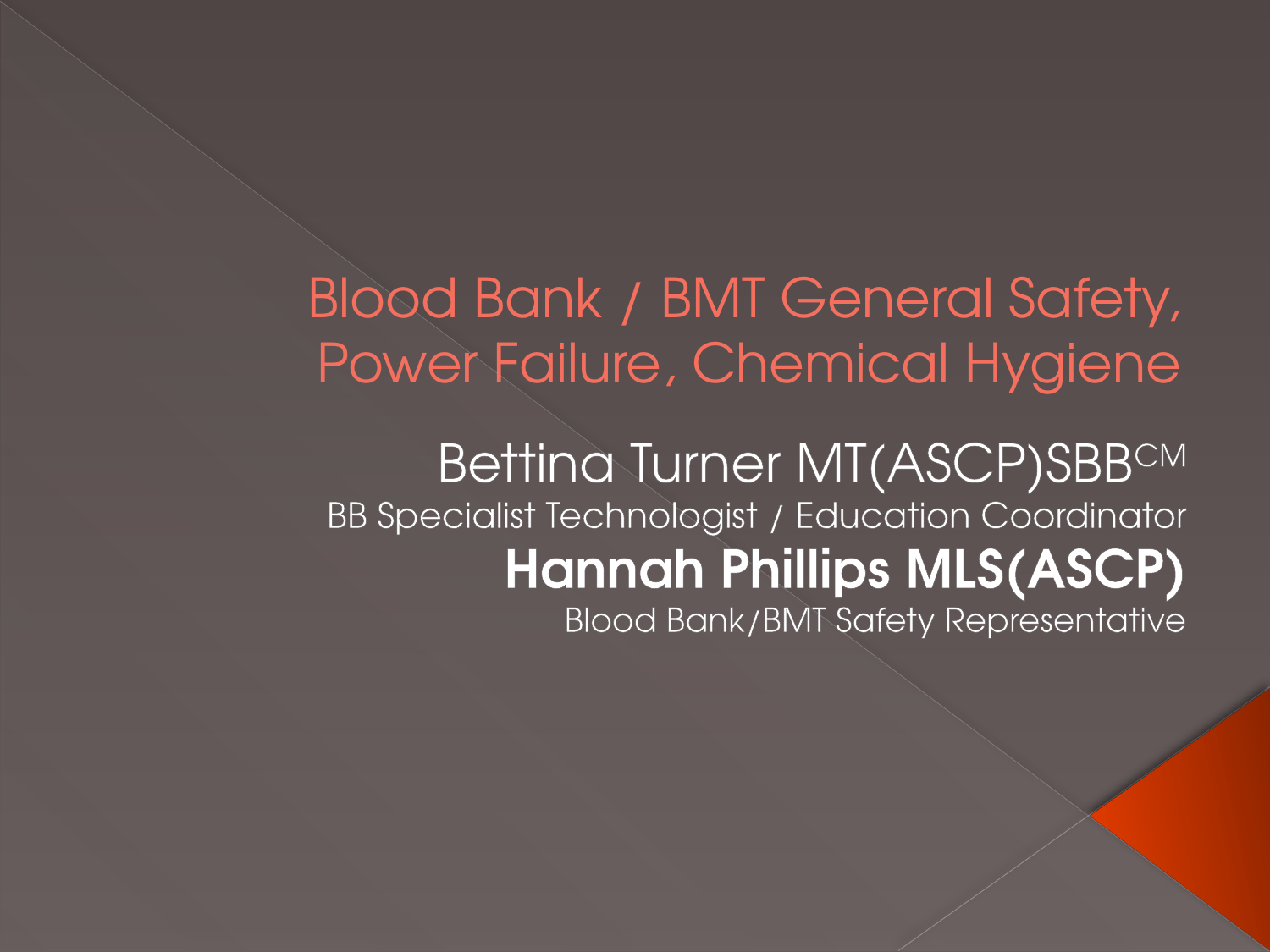

# Blood Bank / BMT General Safety, Power Failure, Chemical Hygiene
Bettina Turner MT(ASCP)SBBCM
BB Specialist Technologist / Education Coordinator
Hannah Phillips MLS(ASCP)
Blood Bank/BMT Safety Representative